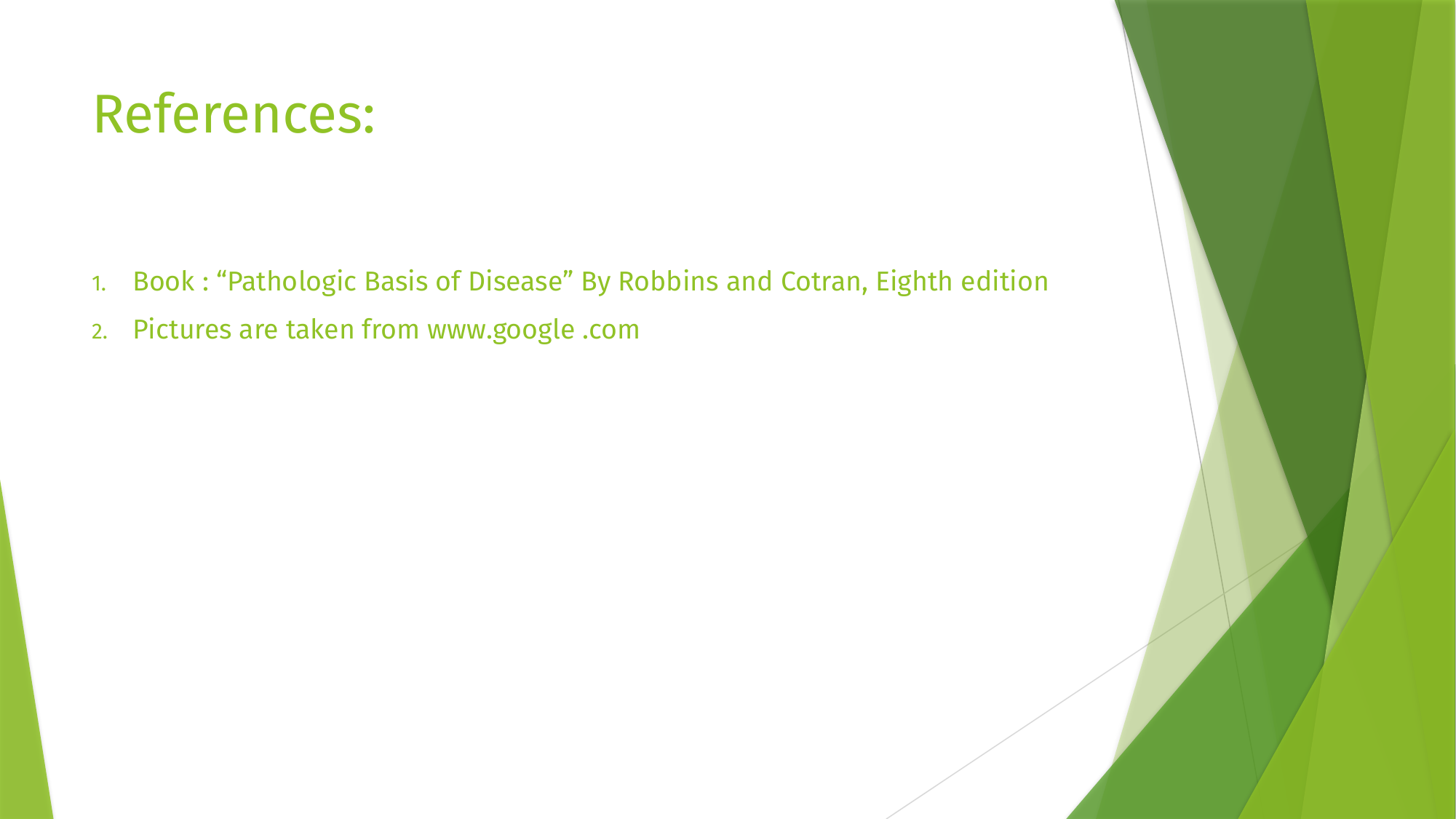

# References:
Book : “Pathologic Basis of Disease” By Robbins and Cotran, Eighth edition
Pictures are taken from www.google .com